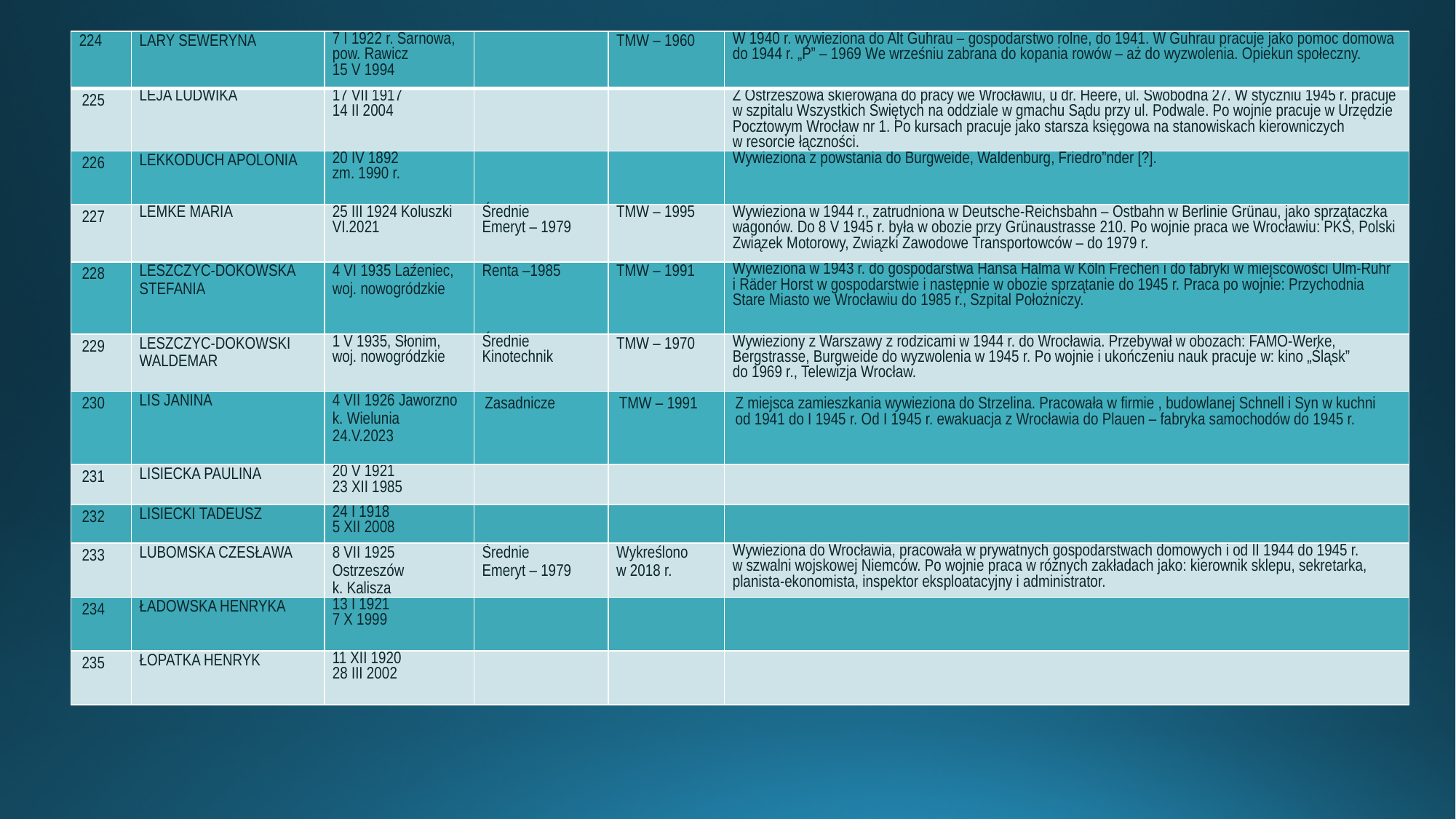

| 224 | LARY SEWERYNA | 7 I 1922 r. Sarnowa, pow. Rawicz 15 V 1994 |  | TMW – 1960 | W 1940 r. wywieziona do Alt Guhrau – gospodarstwo rolne, do 1941. W Guhrau pracuje jako pomoc domowa do 1944 r. „P” – 1969 We wrześniu zabrana do kopania rowów – aż do wyzwolenia. Opiekun społeczny. |
| --- | --- | --- | --- | --- | --- |
| 225 | LEJA LUDWIKA | 17 VII 1917 14 II 2004 |  |  | Z Ostrzeszowa skierowana do pracy we Wrocławiu, u dr. Heere, ul. Swobodna 27. W styczniu 1945 r. pracuje w szpitalu Wszystkich Świętych na oddziale w gmachu Sądu przy ul. Podwale. Po wojnie pracuje w Urzędzie Pocztowym Wrocław nr 1. Po kursach pracuje jako starsza księgowa na stanowiskach kierowniczych w resorcie łączności. |
| 226 | LEKKODUCH APOLONIA | 20 IV 1892 zm. 1990 r. |  |  | Wywieziona z powstania do Burgweide, Waldenburg, Friedro”nder [?]. |
| 227 | LEMKE MARIA | 25 III 1924 Koluszki VI.2021 | Średnie Emeryt – 1979 | TMW – 1995 | Wywieziona w 1944 r., zatrudniona w Deutsche-Reichsbahn – Ostbahn w Berlinie Grünau, jako sprzątaczka wagonów. Do 8 V 1945 r. była w obozie przy Grünaustrasse 210. Po wojnie praca we Wrocławiu: PKS, Polski Związek Motorowy, Związki Zawodowe Transportowców – do 1979 r. |
| 228 | LESZCZYC-DOKOWSKA STEFANIA | 4 VI 1935 Laźeniec, woj. nowogródzkie | Renta –1985 | TMW – 1991 | Wywieziona w 1943 r. do gospodarstwa Hansa Halma w Köln Frechen i do fabryki w miejscowości Ulm-Ruhr i Räder Horst w gospodarstwie i następnie w obozie sprzątanie do 1945 r. Praca po wojnie: Przychodnia Stare Miasto we Wrocławiu do 1985 r., Szpital Położniczy. |
| 229 | LESZCZYC-DOKOWSKI WALDEMAR | 1 V 1935, Słonim, woj. nowogródzkie | Średnie Kinotechnik | TMW – 1970 | Wywieziony z Warszawy z rodzicami w 1944 r. do Wrocławia. Przebywał w obozach: FAMO-Werke, Bergstrasse, Burgweide do wyzwolenia w 1945 r. Po wojnie i ukończeniu nauk pracuje w: kino „Śląsk” do 1969 r., Telewizja Wrocław. |
| 230 | LIS JANINA | 4 VII 1926 Jaworzno k. Wielunia 24.V.2023 | Zasadnicze | TMW – 1991 | Z miejsca zamieszkania wywieziona do Strzelina. Pracowała w firmie , budowlanej Schnell i Syn w kuchni od 1941 do I 1945 r. Od I 1945 r. ewakuacja z Wrocławia do Plauen – fabryka samochodów do 1945 r. |
| 231 | LISIECKA PAULINA | 20 V 1921 23 XII 1985 |  |  |  |
| 232 | LISIECKI TADEUSZ | 24 I 1918 5 XII 2008 |  |  |  |
| 233 | LUBOMSKA CZESŁAWA | 8 VII 1925 Ostrzeszów k. Kalisza | Średnie Emeryt – 1979 | Wykreślono w 2018 r. | Wywieziona do Wrocławia, pracowała w prywatnych gospodarstwach domowych i od II 1944 do 1945 r. w szwalni wojskowej Niemców. Po wojnie praca w różnych zakładach jako: kierownik sklepu, sekretarka, planista-ekonomista, inspektor eksploatacyjny i administrator. |
| 234 | ŁADOWSKA HENRYKA | 13 I 1921 7 X 1999 |  |  |  |
| 235 | ŁOPATKA HENRYK | 11 XII 1920 28 III 2002 |  |  |  |